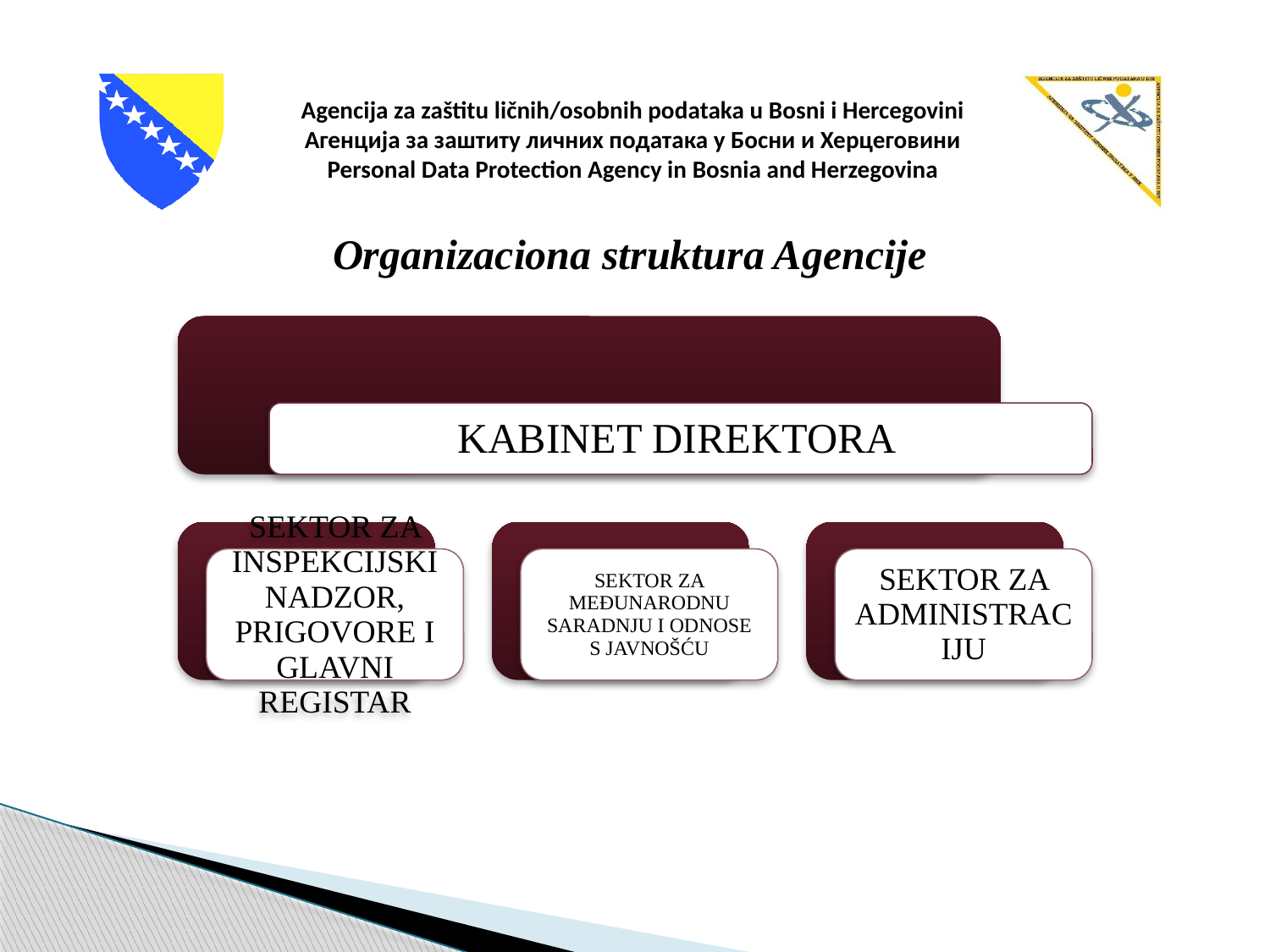

Organizaciona struktura Agencije
KABINET DIREKTORA
SEKTOR ZA INSPEKCIJSKI NADZOR, PRIGOVORE I GLAVNI REGISTAR
SEKTOR ZA MEĐUNARODNU SARADNJU I ODNOSE S JAVNOŠĆU
SEKTOR ZA ADMINISTRACIJU